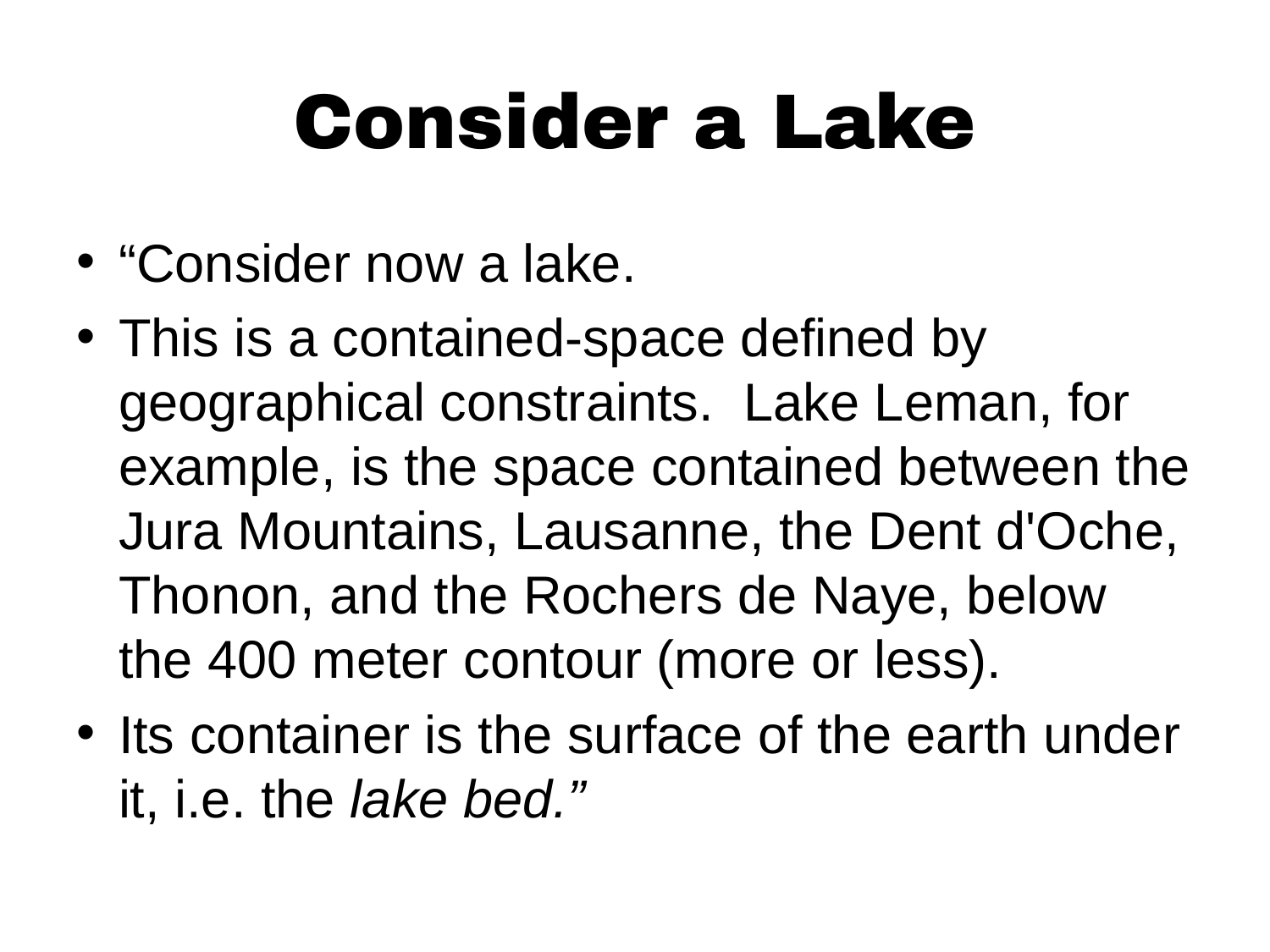

# Consider a Lake
“Consider now a lake.
This is a contained-space defined by geographical constraints.  Lake Leman, for example, is the space contained between the Jura Mountains, Lausanne, the Dent d'Oche, Thonon, and the Rochers de Naye, below the 400 meter contour (more or less).
Its container is the surface of the earth under it, i.e. the lake bed.”